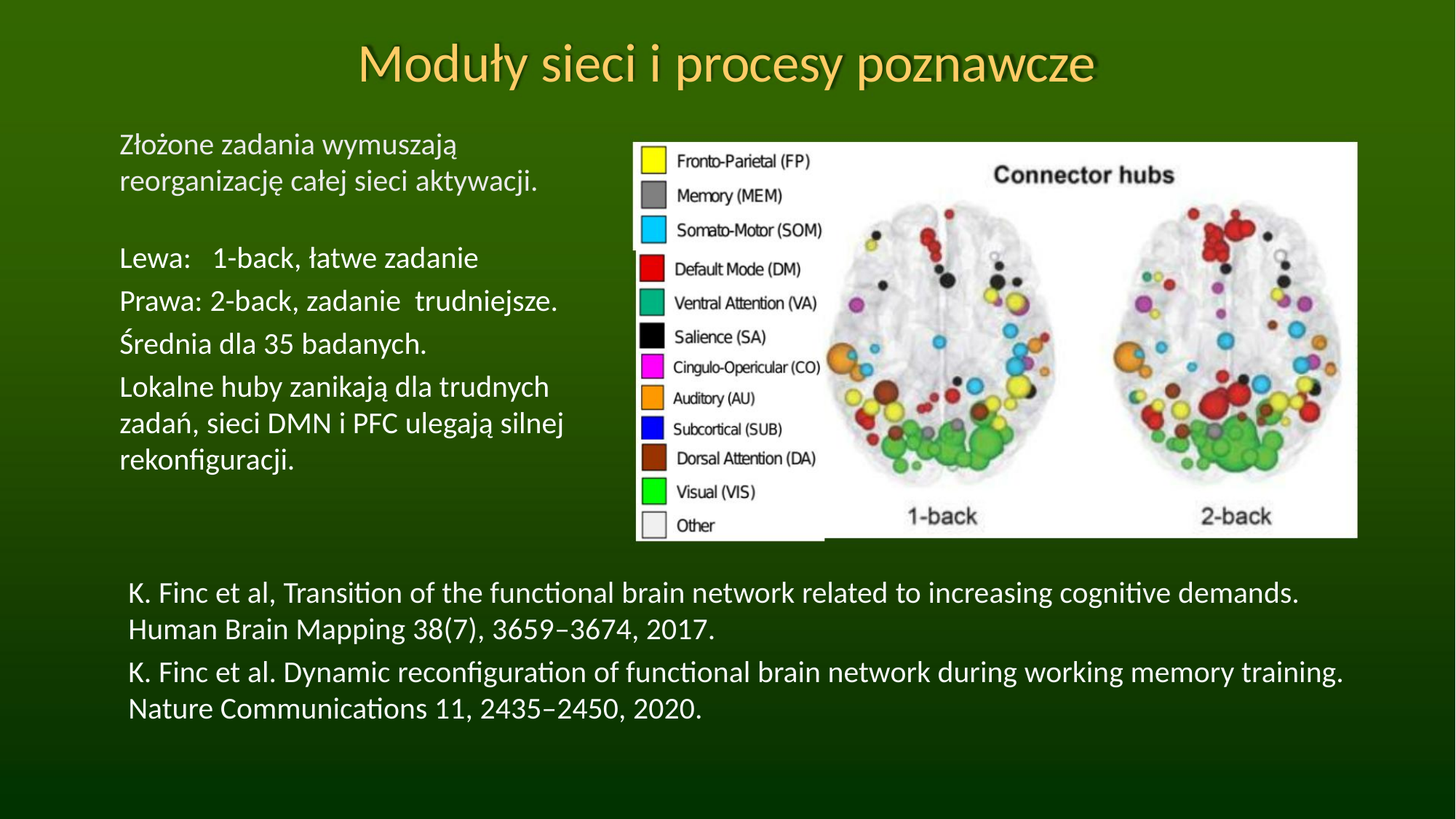

Moduły sieci i procesy poznawcze
Złożone zadania wymuszają
reorganizację całej sieci aktywacji.
Lewa: 1-back, łatwe zadanie
Prawa: 2-back, zadanie trudniejsze.
Średnia dla 35 badanych.
Lokalne huby zanikają dla trudnych
zadań, sieci DMN i PFC ulegają silnej
rekonfiguracji.
K. Finc et al, Transition of the functional brain network related to increasing cognitive demands.
Human Brain Mapping 38(7), 3659–3674, 2017.
K. Finc et al. Dynamic reconfiguration of functional brain network during working memory training.
Nature Communications 11, 2435–2450, 2020.